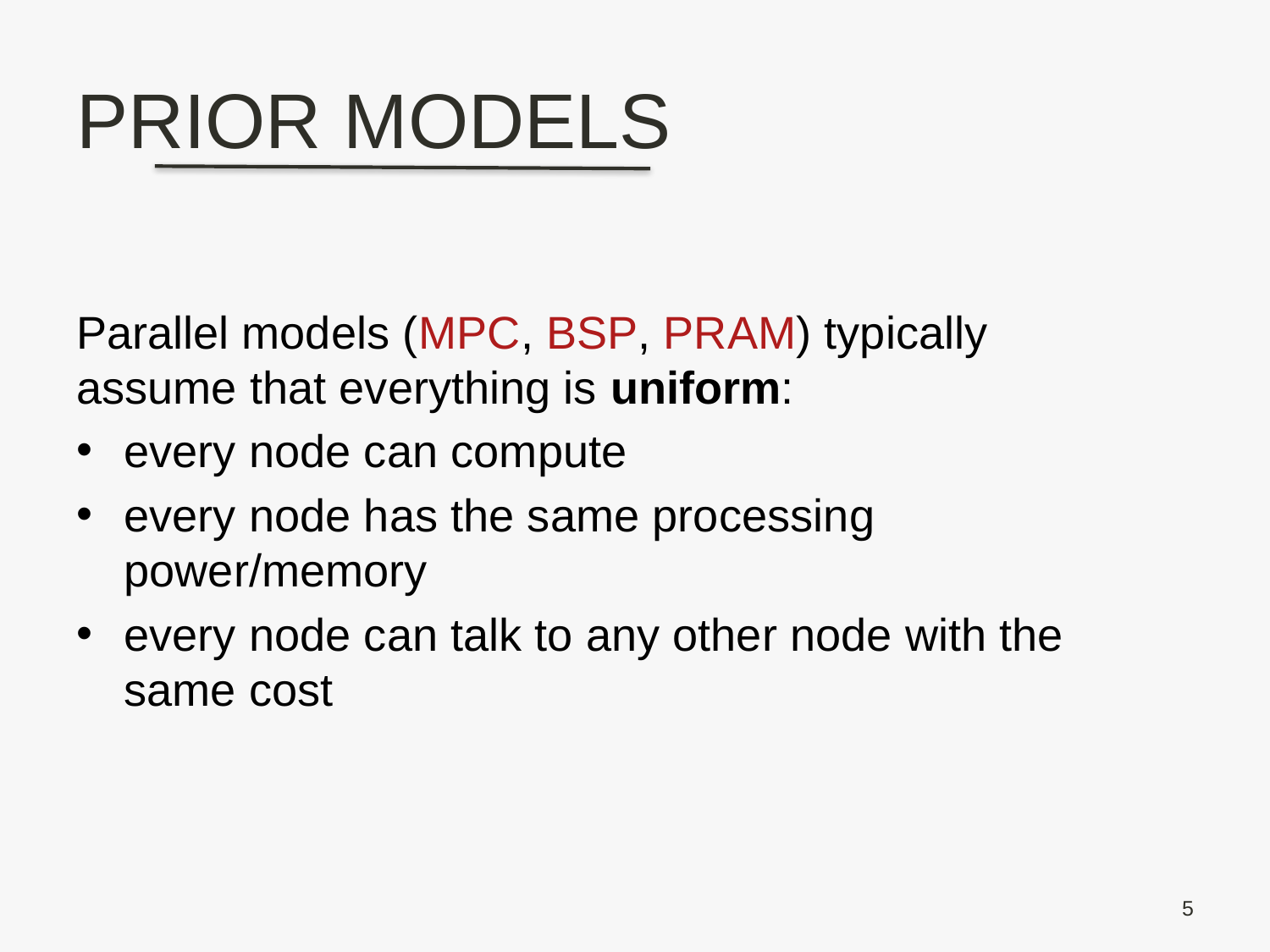

# prior models
Parallel models (MPC, BSP, PRAM) typically assume that everything is uniform:
every node can compute
every node has the same processing power/memory
every node can talk to any other node with the same cost
5